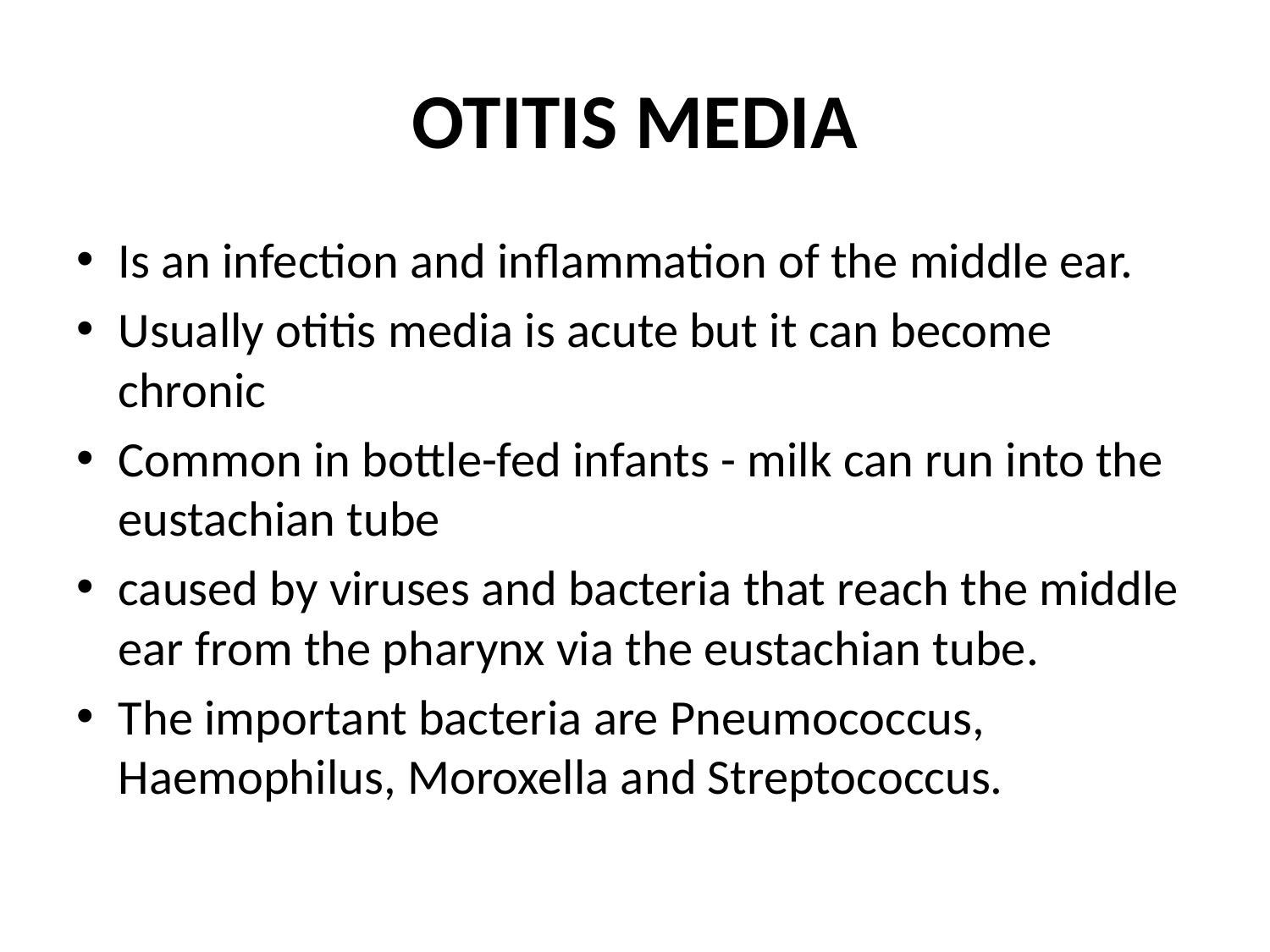

# OTITIS MEDIA
Is an infection and inflammation of the middle ear.
Usually otitis media is acute but it can become chronic
Common in bottle-fed infants - milk can run into the eustachian tube
caused by viruses and bacteria that reach the middle ear from the pharynx via the eustachian tube.
The important bacteria are Pneumococcus, Haemophilus, Moroxella and Streptococcus.